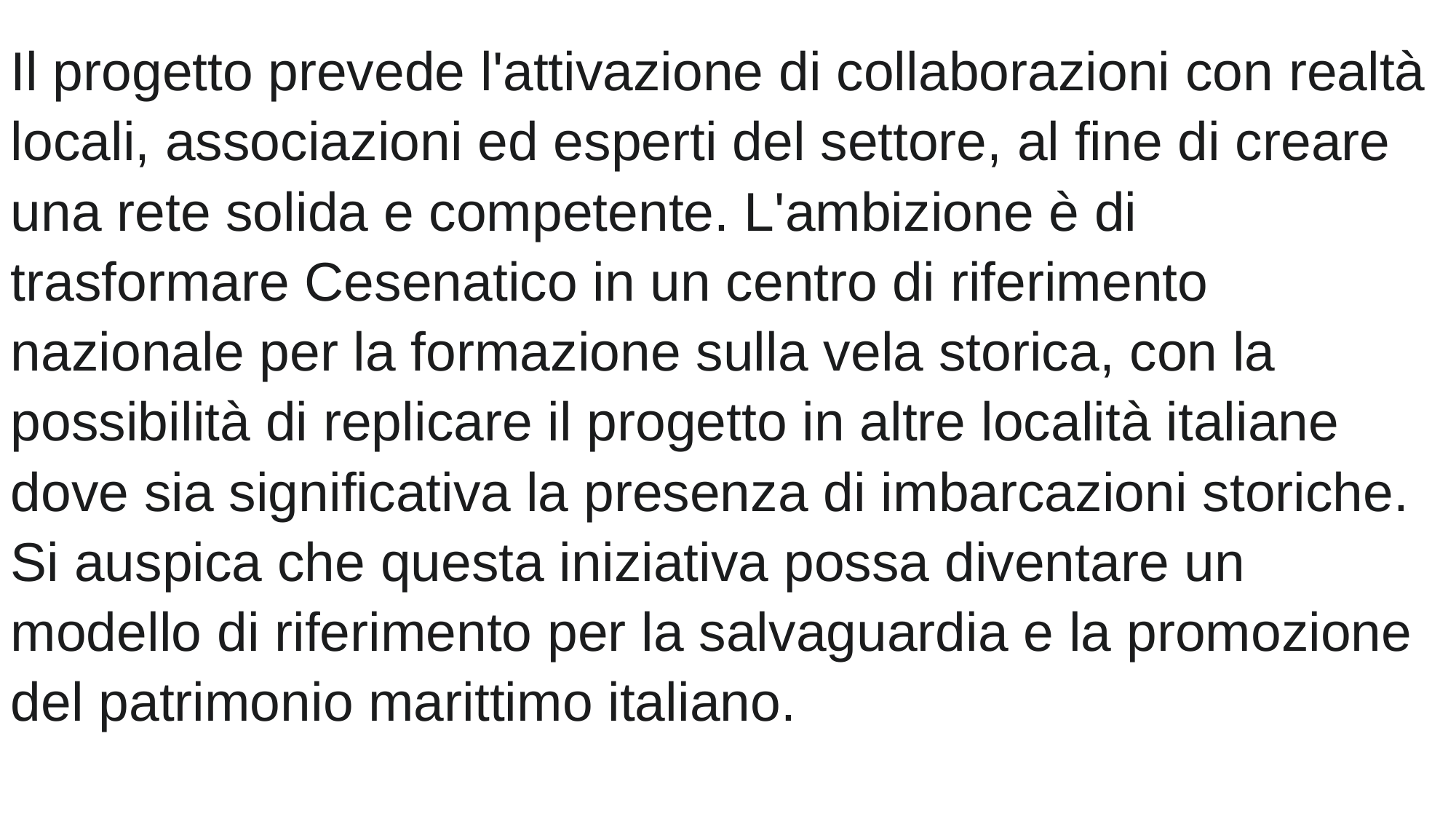

Il progetto prevede l'attivazione di collaborazioni con realtà locali, associazioni ed esperti del settore, al fine di creare una rete solida e competente. L'ambizione è di trasformare Cesenatico in un centro di riferimento nazionale per la formazione sulla vela storica, con la possibilità di replicare il progetto in altre località italiane dove sia significativa la presenza di imbarcazioni storiche. Si auspica che questa iniziativa possa diventare un modello di riferimento per la salvaguardia e la promozione del patrimonio marittimo italiano.